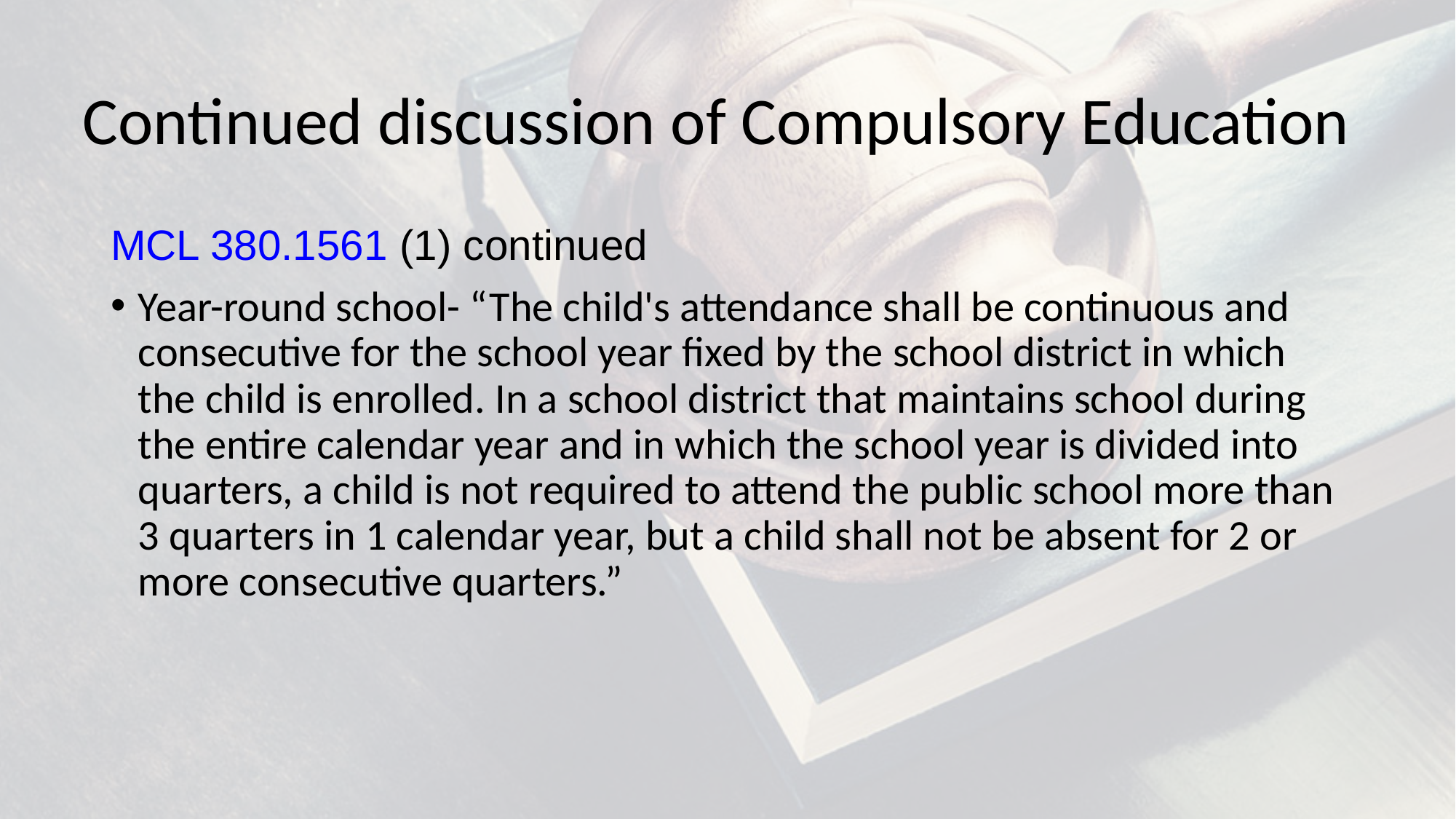

# Continued discussion of Compulsory Education
MCL 380.1561 (1) continued
Year-round school- “The child's attendance shall be continuous and consecutive for the school year fixed by the school district in which the child is enrolled. In a school district that maintains school during the entire calendar year and in which the school year is divided into quarters, a child is not required to attend the public school more than 3 quarters in 1 calendar year, but a child shall not be absent for 2 or more consecutive quarters.”